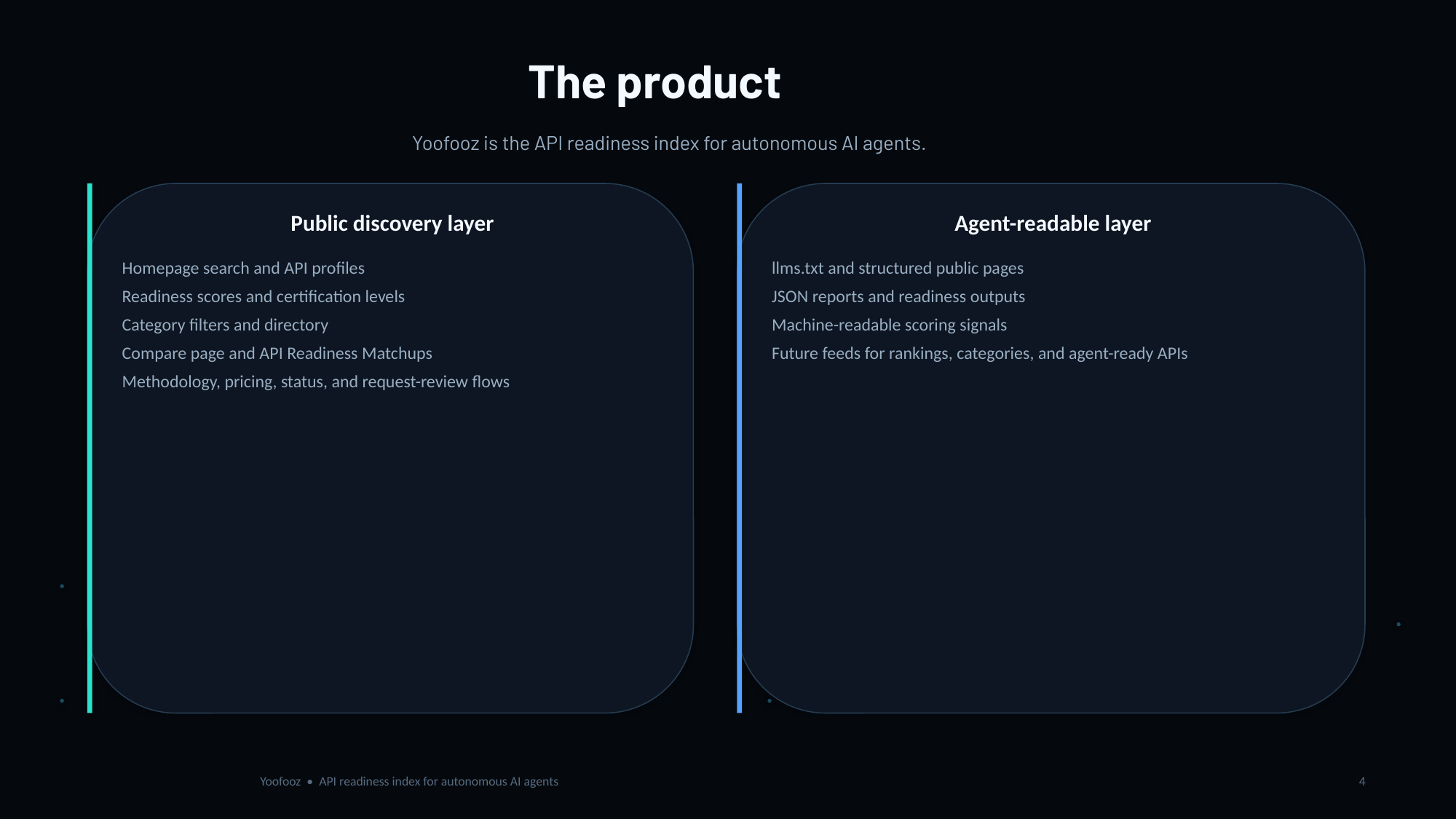

The product
Yoofooz is the API readiness index for autonomous AI agents.

Public discovery layer
Agent-readable layer
Homepage search and API profiles
Readiness scores and certification levels
Category filters and directory
Compare page and API Readiness Matchups
Methodology, pricing, status, and request-review flows
llms.txt and structured public pages
JSON reports and readiness outputs
Machine-readable scoring signals
Future feeds for rankings, categories, and agent-ready APIs

Yoofooz  •  API readiness index for autonomous AI agents
4